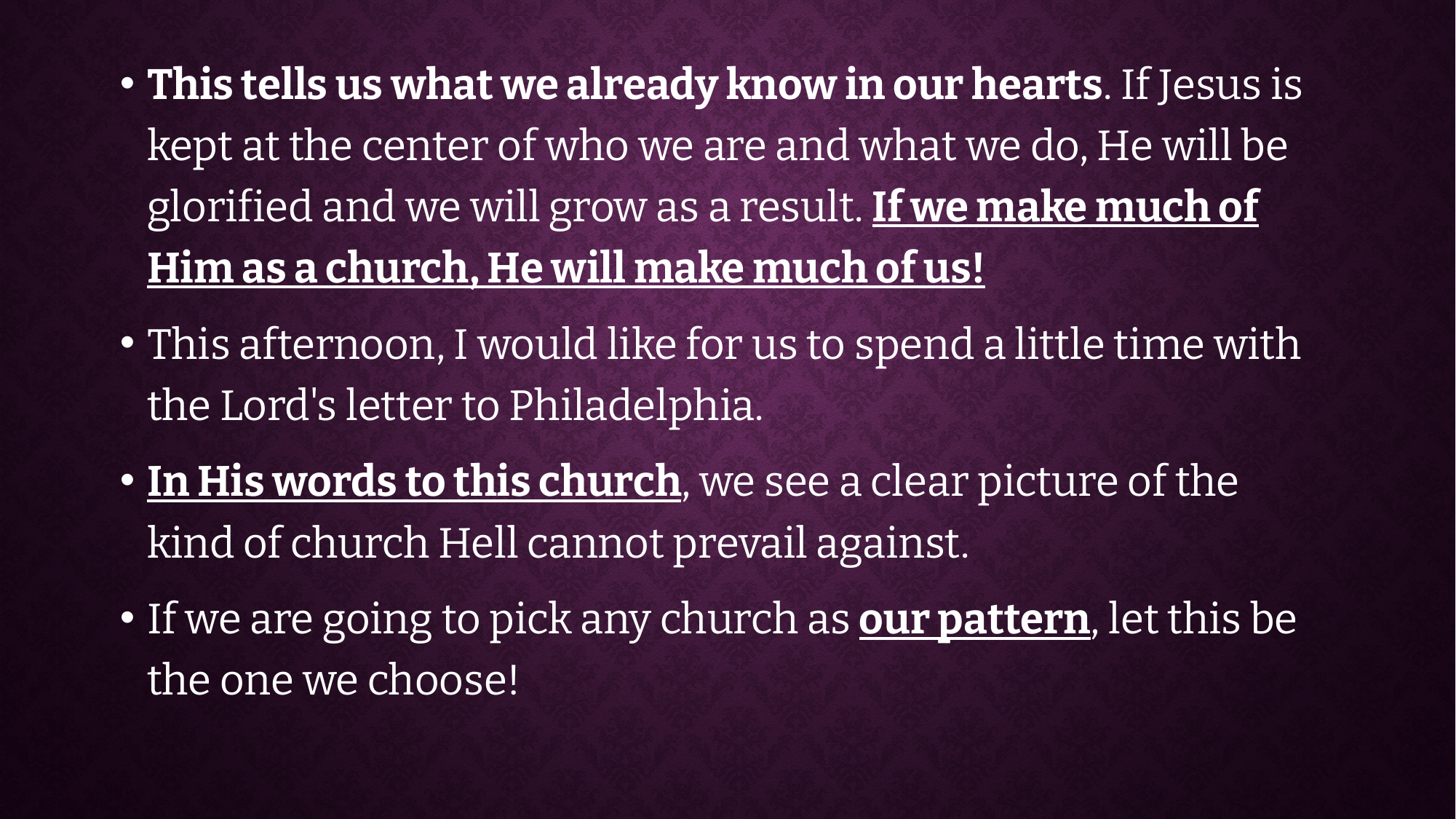

This tells us what we already know in our hearts. If Jesus is kept at the center of who we are and what we do, He will be glorified and we will grow as a result. If we make much of Him as a church, He will make much of us!
This afternoon, I would like for us to spend a little time with the Lord's letter to Philadelphia.
In His words to this church, we see a clear picture of the kind of church Hell cannot prevail against.
If we are going to pick any church as our pattern, let this be the one we choose!